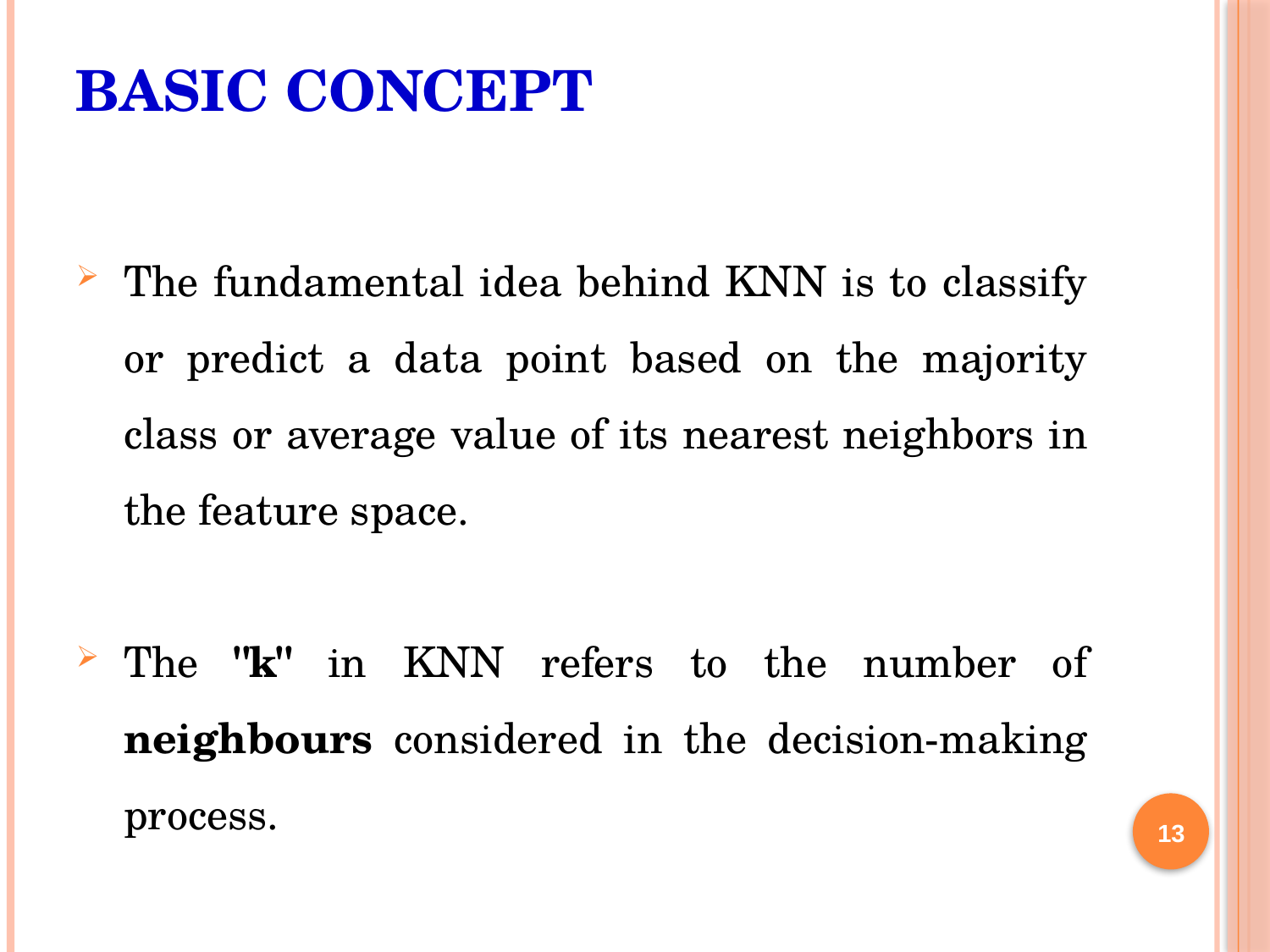

# Basic Concept
The fundamental idea behind KNN is to classify or predict a data point based on the majority class or average value of its nearest neighbors in the feature space.

The "k" in KNN refers to the number of neighbours considered in the decision-making process.

13